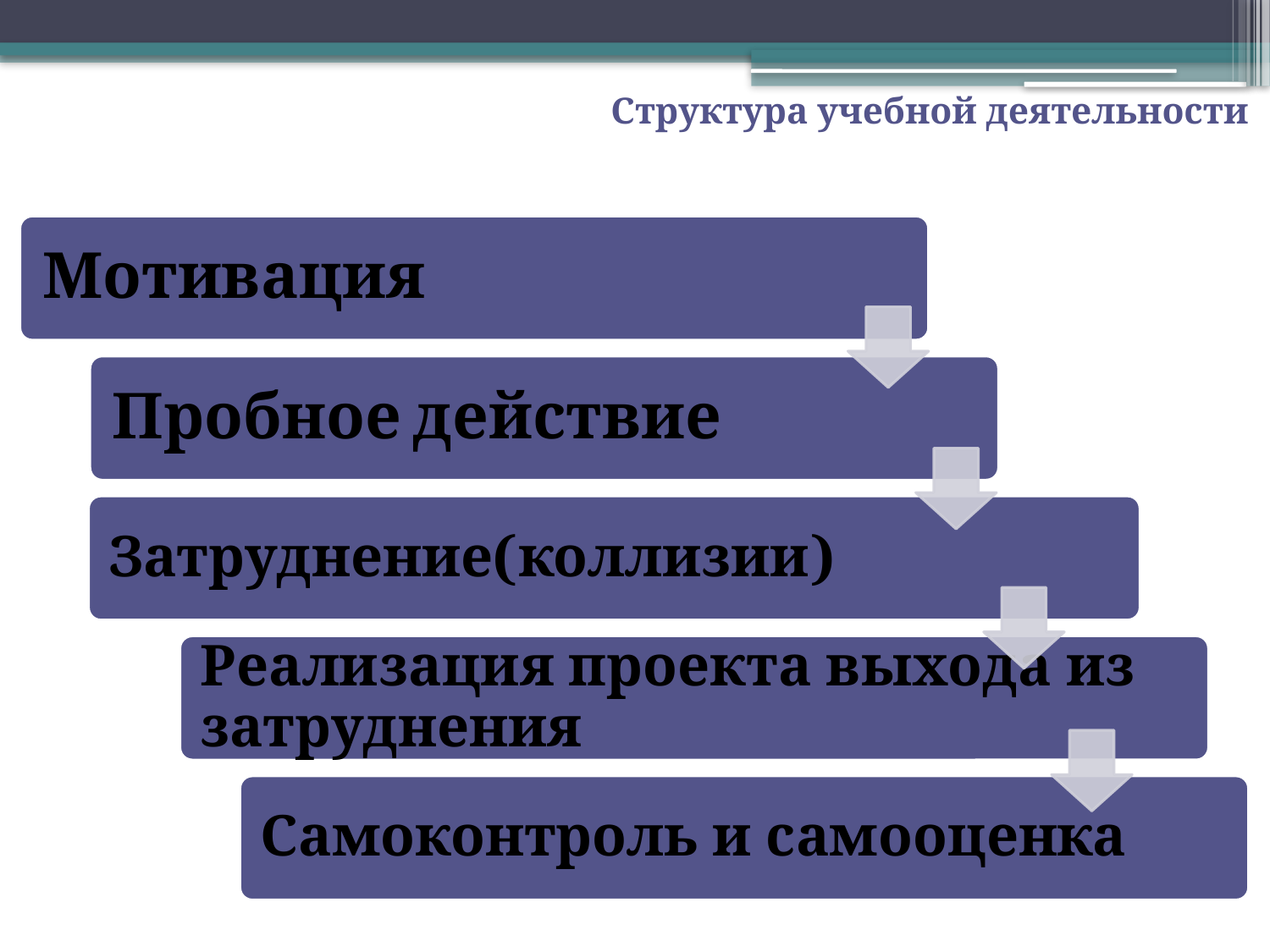

Структура учебной деятельности
Мотивация
Пробное действие
Затруднение(коллизии)
Реализация проекта выхода из затруднения
Самоконтроль и самооценка